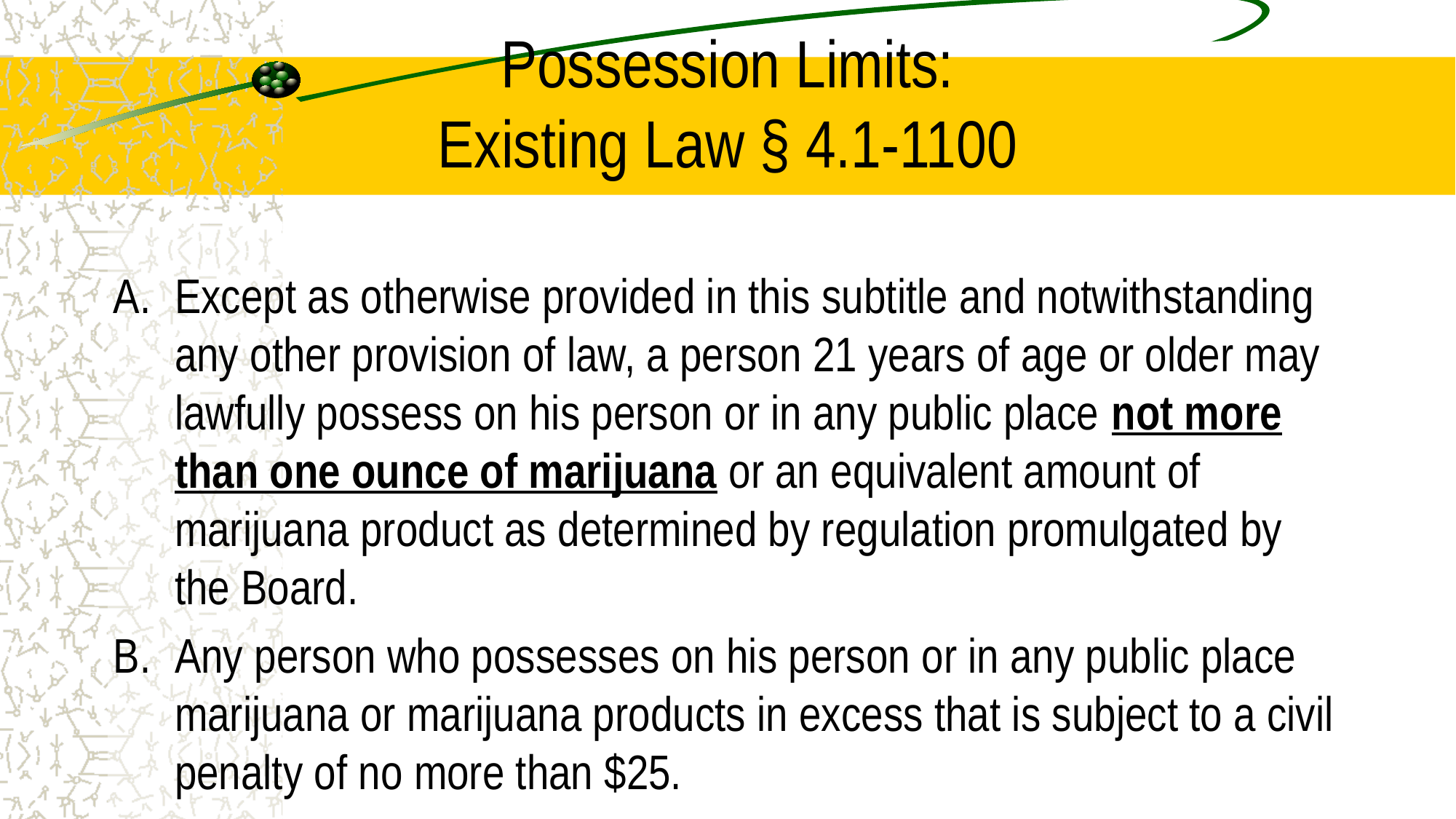

# Possession Limits: Existing Law § 4.1-1100
Except as otherwise provided in this subtitle and notwithstanding any other provision of law, a person 21 years of age or older may lawfully possess on his person or in any public place not more than one ounce of marijuana or an equivalent amount of marijuana product as determined by regulation promulgated by the Board.
Any person who possesses on his person or in any public place marijuana or marijuana products in excess that is subject to a civil penalty of no more than $25.